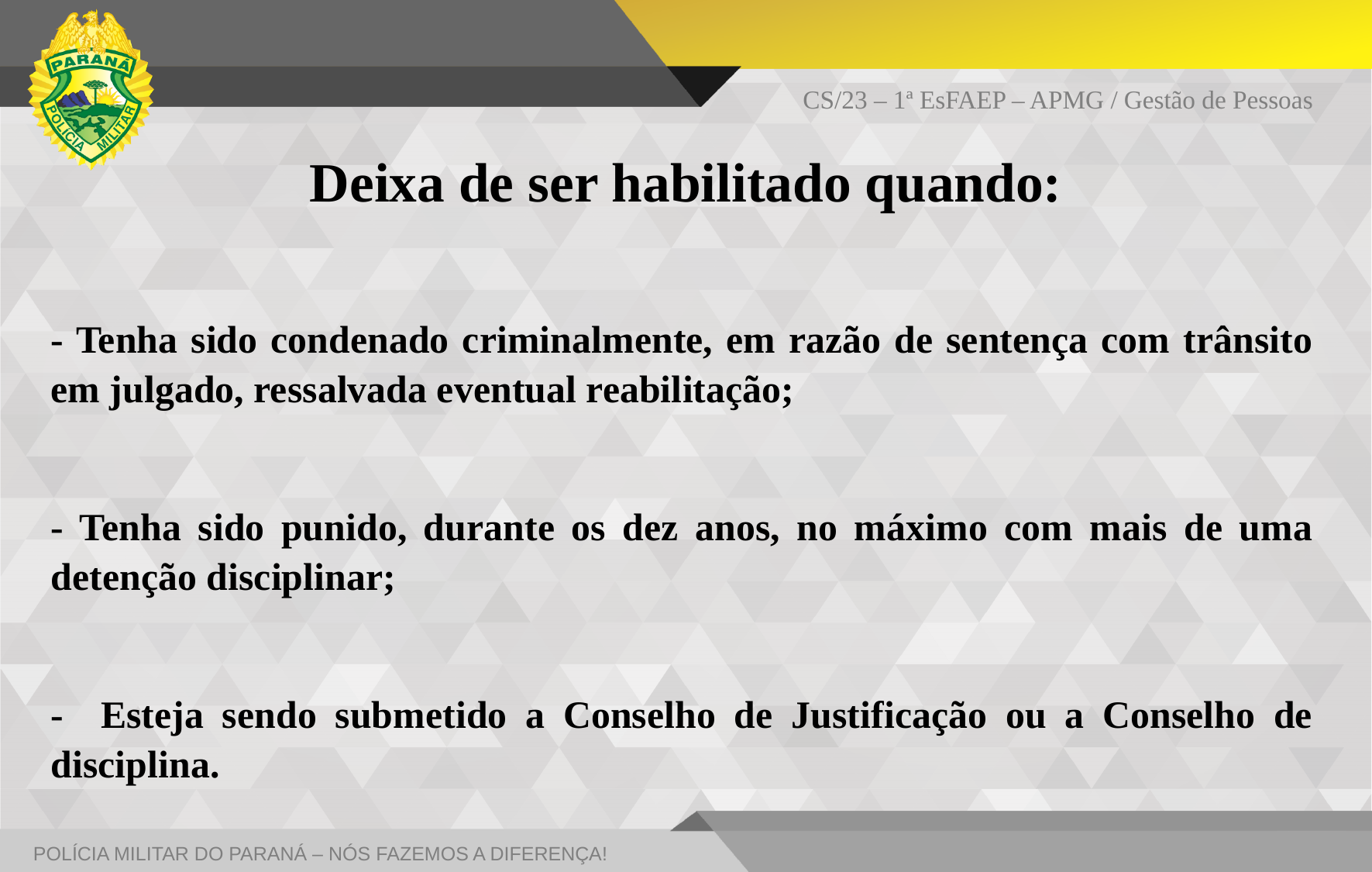

CS/23 – 1ª EsFAEP – APMG / Gestão de Pessoas

# Deixa de ser habilitado quando:

- Tenha sido condenado criminalmente, em razão de sentença com trânsito em julgado, ressalvada eventual reabilitação;

- Tenha sido punido, durante os dez anos, no máximo com mais de uma detenção disciplinar;

-  Esteja sendo submetido a Conselho de Justificação ou a Conselho de disciplina.